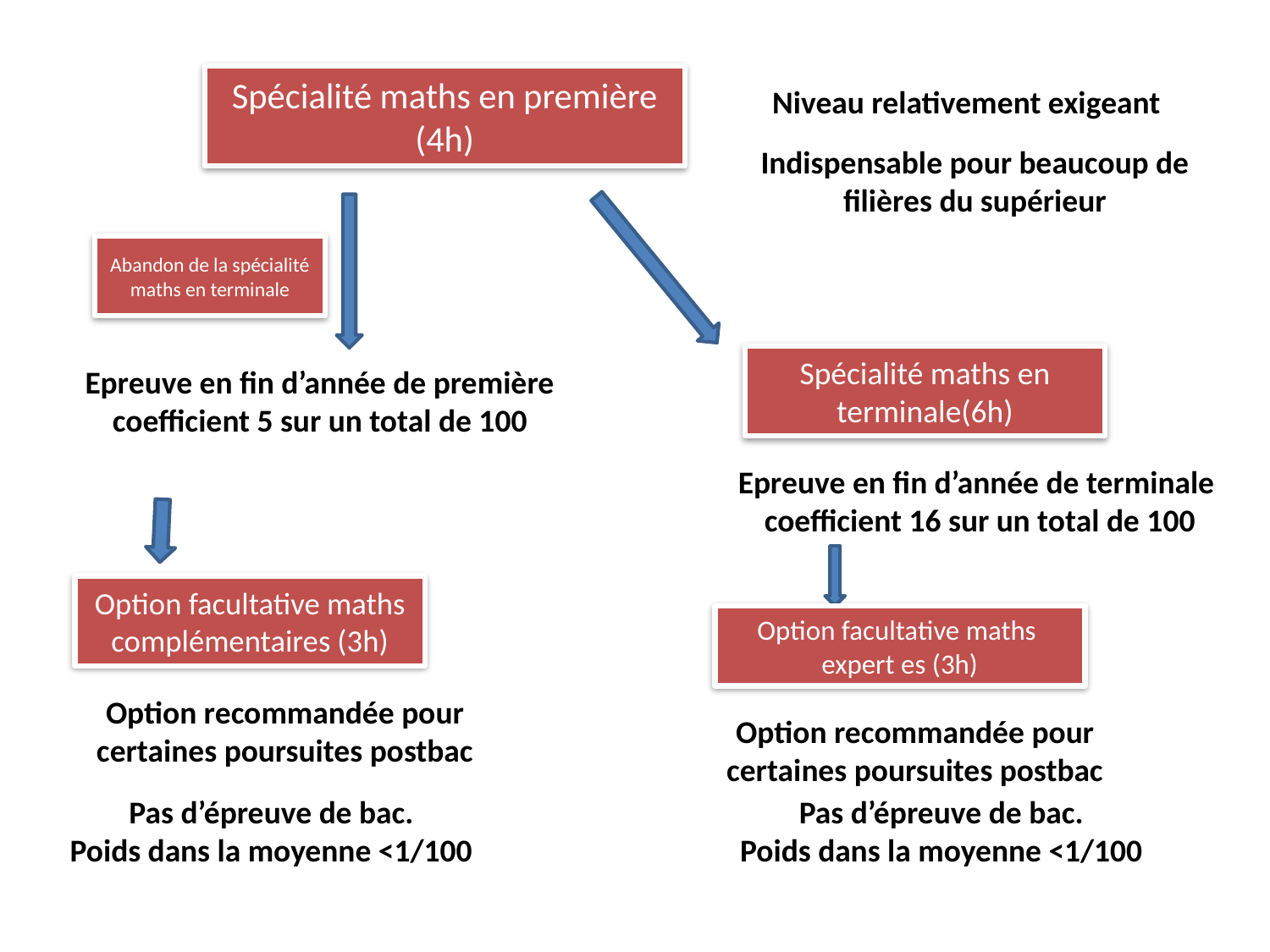

# Spécialité maths en première (4h)
Niveau relativement exigeant
Indispensable pour beaucoup de filières du supérieur
Abandon de la spécialité maths en terminale

Spécialité maths en terminale(6h)
Epreuve en fin d’année de première coefficient 5 sur un total de 100
Epreuve en fin d’année de terminale  coefficient 16 sur un total de 100

Option facultative maths complémentaires (3h)
Option facultative maths  expert es (3h)
Option recommandée pour certaines poursuites postbac
Option recommandée pour certaines poursuites postbac
Pas d’épreuve de bac.
Poids dans la moyenne <1/100
Pas d’épreuve de bac.
Poids dans la moyenne <1/100